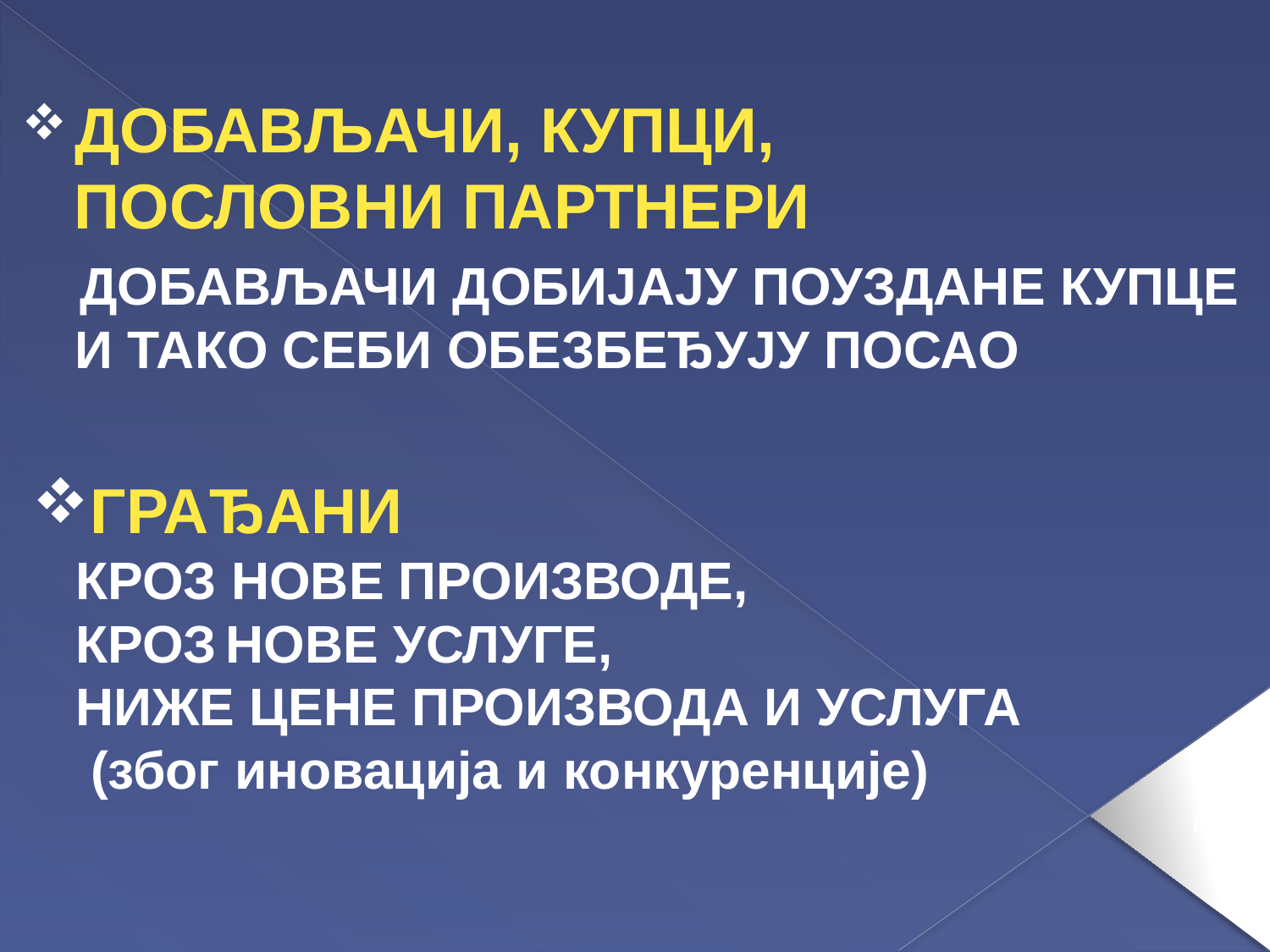

ДОБАВЉАЧИ, КУПЦИ,
   ПОСЛОВНИ ПАРТНЕРИ
    ДОБАВЉАЧИ ДОБИЈАЈУ ПОУЗДАНЕ КУПЦЕ И ТАКО СЕБИ ОБЕЗБЕЂУЈУ ПОСАО

ГРАЂАНИ
     КРОЗ НОВЕ ПРОИЗВОДЕ,
     КРОЗ НОВЕ УСЛУГЕ,
     НИЖЕ ЦЕНЕ ПРОИЗВОДА И УСЛУГА
    (због иновација и конкуренције)
18